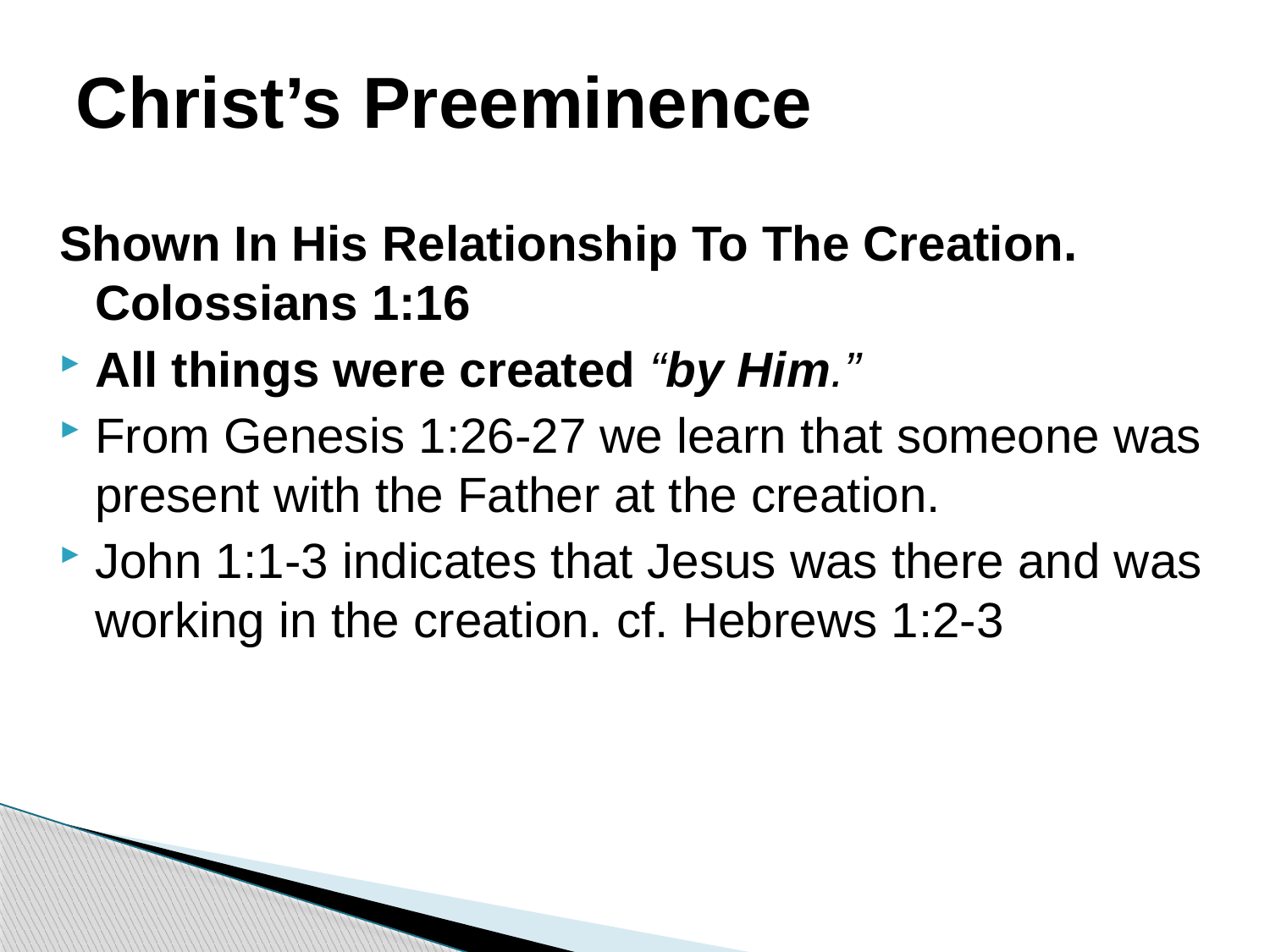

# Christ’s Preeminence
Shown In His Relationship To The Creation. Colossians 1:16
All things were created “by Him.”
From Genesis 1:26-27 we learn that someone was present with the Father at the creation.
John 1:1-3 indicates that Jesus was there and was working in the creation. cf. Hebrews 1:2-3